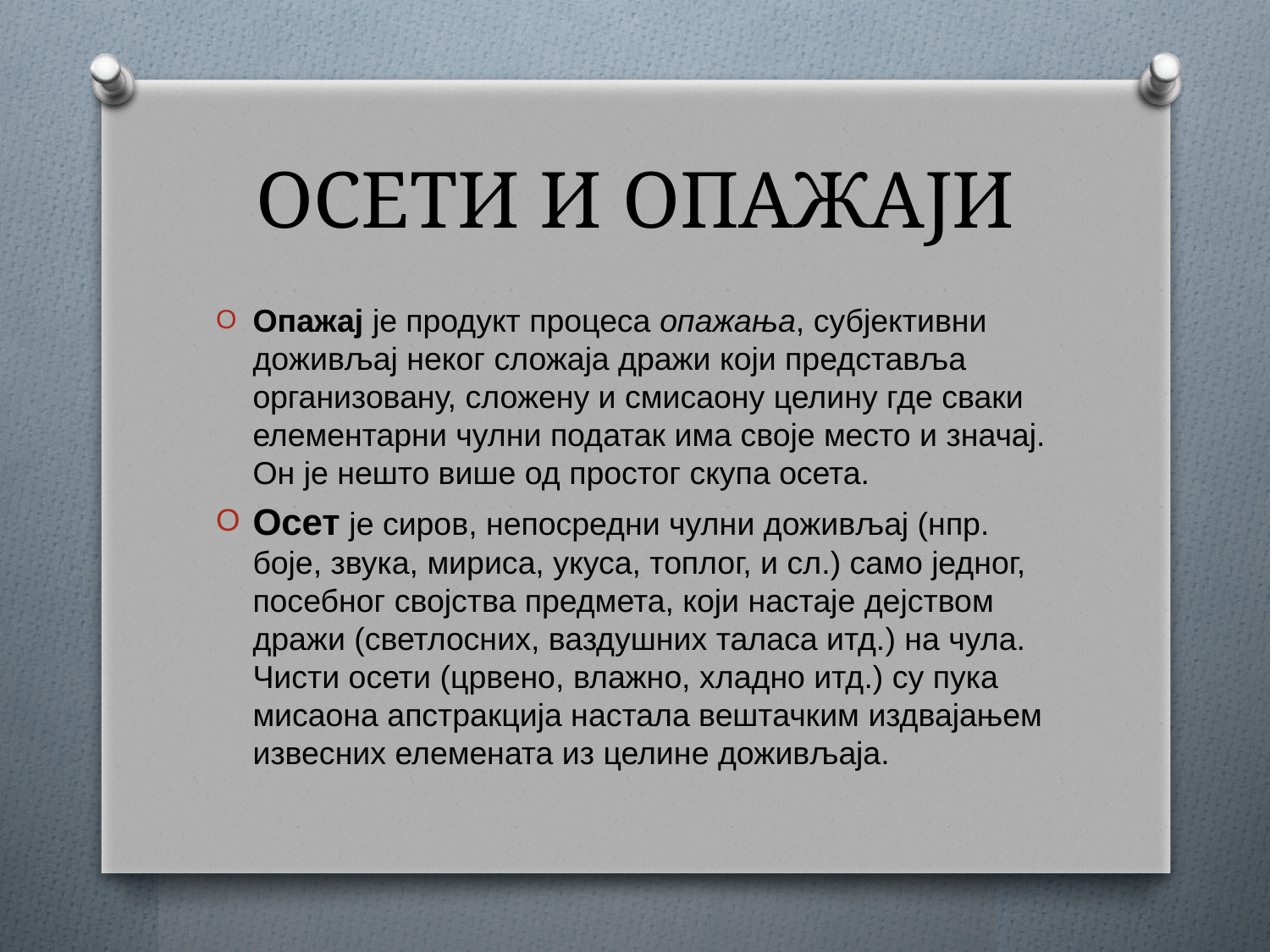

# ОСЕТИ И ОПАЖАЈИ
Опажај је продукт процеса опажања, субјективни доживљај неког сложаја дражи који представља организовану, сложену и смисаону целину где сваки елементарни чулни податак има своје место и значај. Он је нешто више од простог скупа осета.
Осет је сиров, непосредни чулни доживљај (нпр. боје, звука, мириса, укуса, топлог, и сл.) само једног, посебног својства предмета, који настаје дејством дражи (светлосних, ваздушних таласа итд.) на чула. Чисти осети (црвено, влажно, хладно итд.) су пука мисаона апстракција настала вештачким издвајањем извесних елемената из целине доживљаја.­